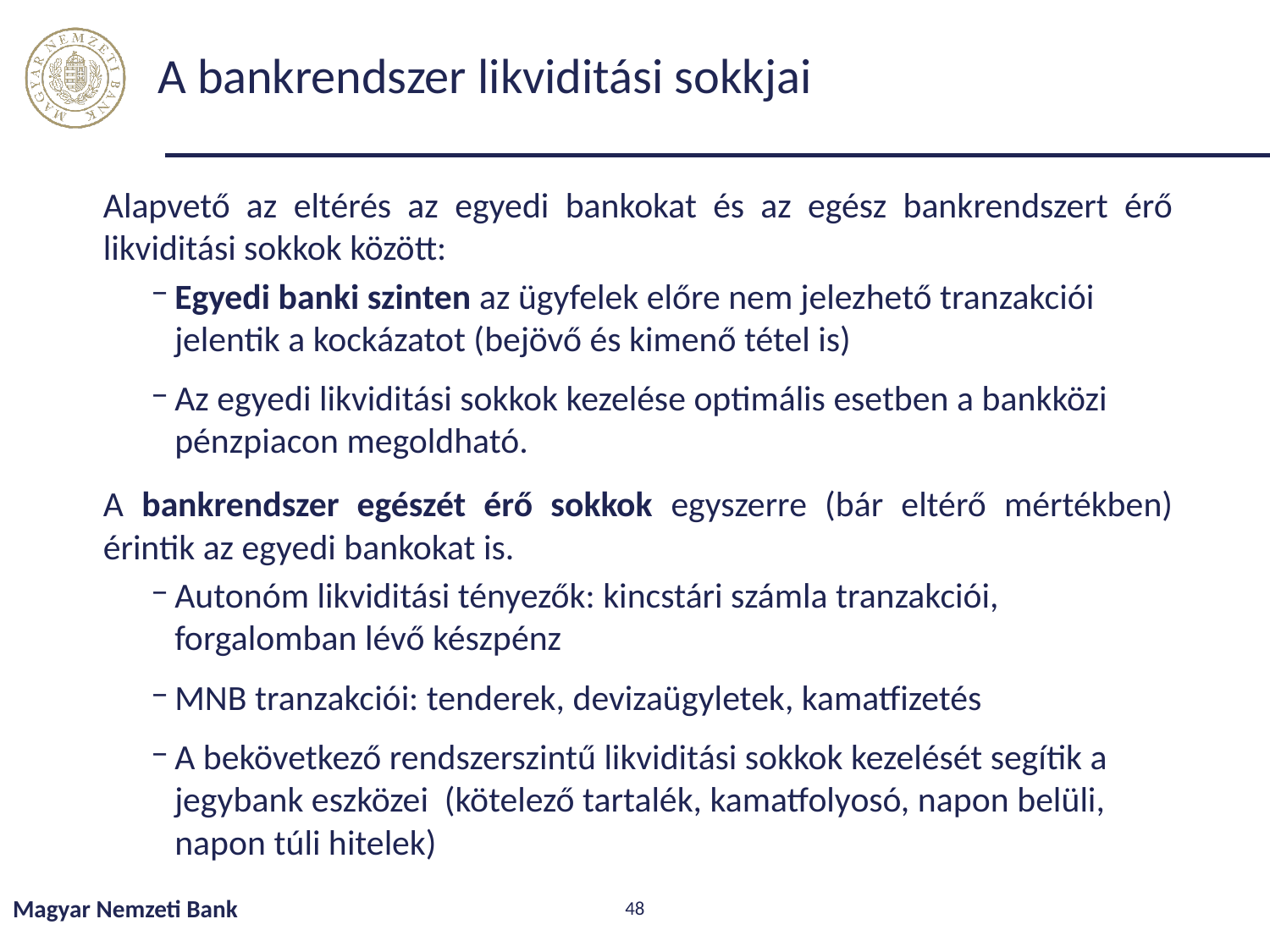

# A bankrendszer likviditási sokkjai
Alapvető az eltérés az egyedi bankokat és az egész bankrendszert érő likviditási sokkok között:
Egyedi banki szinten az ügyfelek előre nem jelezhető tranzakciói jelentik a kockázatot (bejövő és kimenő tétel is)
Az egyedi likviditási sokkok kezelése optimális esetben a bankközi pénzpiacon megoldható.
A bankrendszer egészét érő sokkok egyszerre (bár eltérő mértékben) érintik az egyedi bankokat is.
Autonóm likviditási tényezők: kincstári számla tranzakciói, forgalomban lévő készpénz
MNB tranzakciói: tenderek, devizaügyletek, kamatfizetés
A bekövetkező rendszerszintű likviditási sokkok kezelését segítik a jegybank eszközei  (kötelező tartalék, kamatfolyosó, napon belüli, napon túli hitelek)

Magyar Nemzeti Bank
48